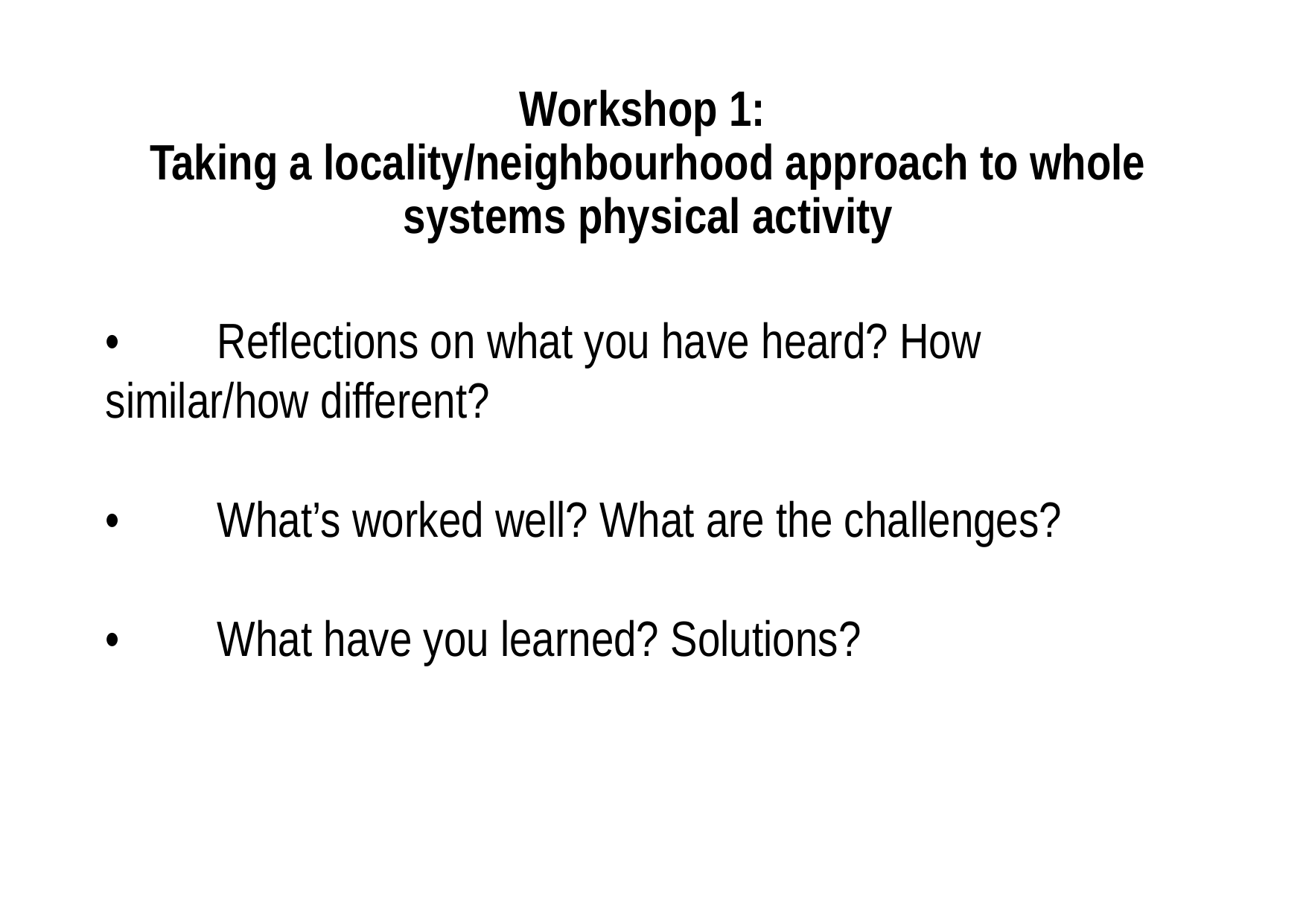

# Workshop 1: Taking a locality/neighbourhood approach to whole systems physical activity
•	Reflections on what you have heard? How 	similar/how different?

•	What’s worked well? What are the challenges?

•	What have you learned? Solutions?